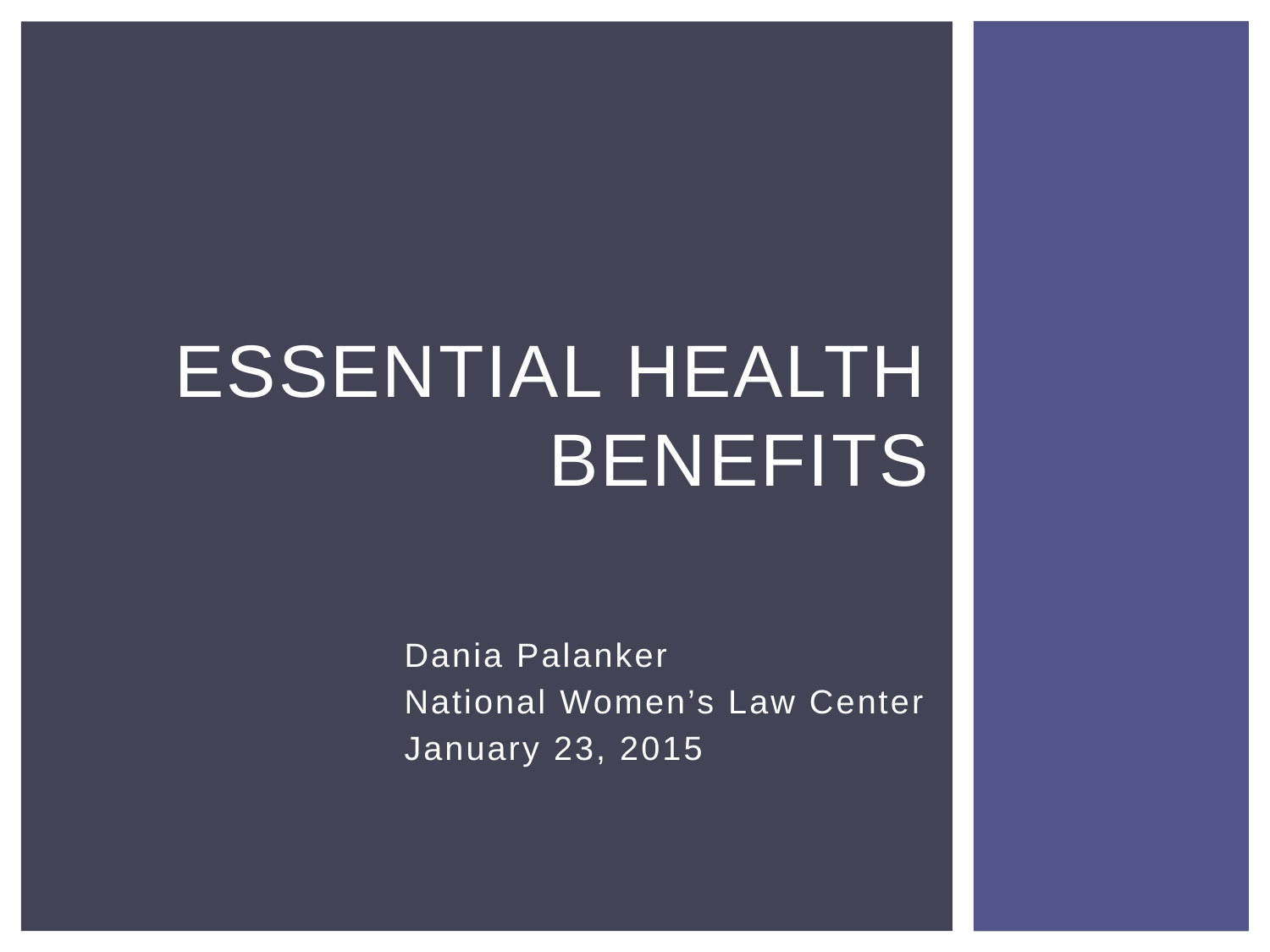

# Essential Health Benefits

Dania Palanker
National Women’s Law Center
January 23, 2015